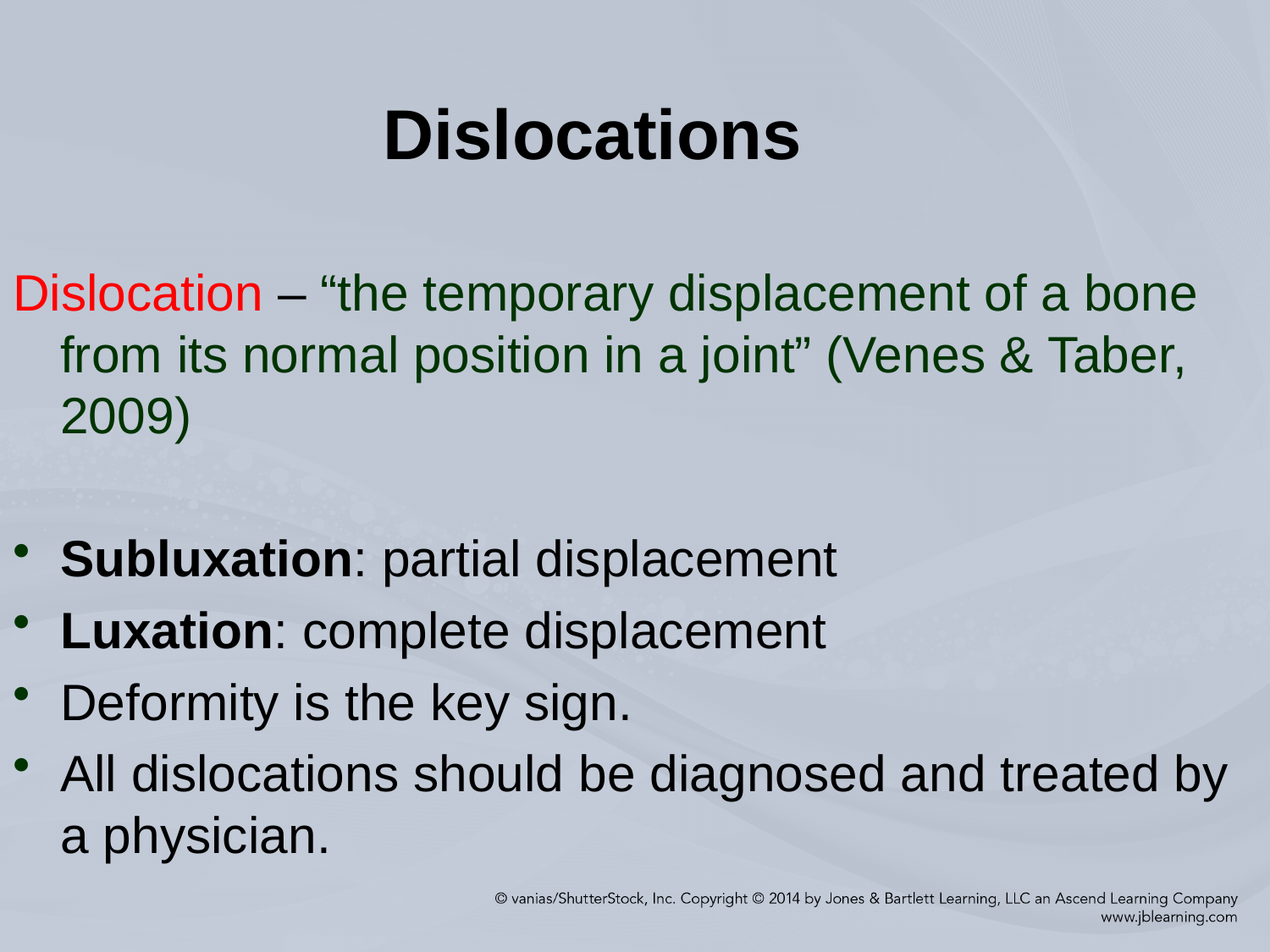

# Dislocations
Dislocation – “the temporary displacement of a bone from its normal position in a joint” (Venes & Taber, 2009)

Subluxation: partial displacement
Luxation: complete displacement
Deformity is the key sign.
All dislocations should be diagnosed and treated by a physician.